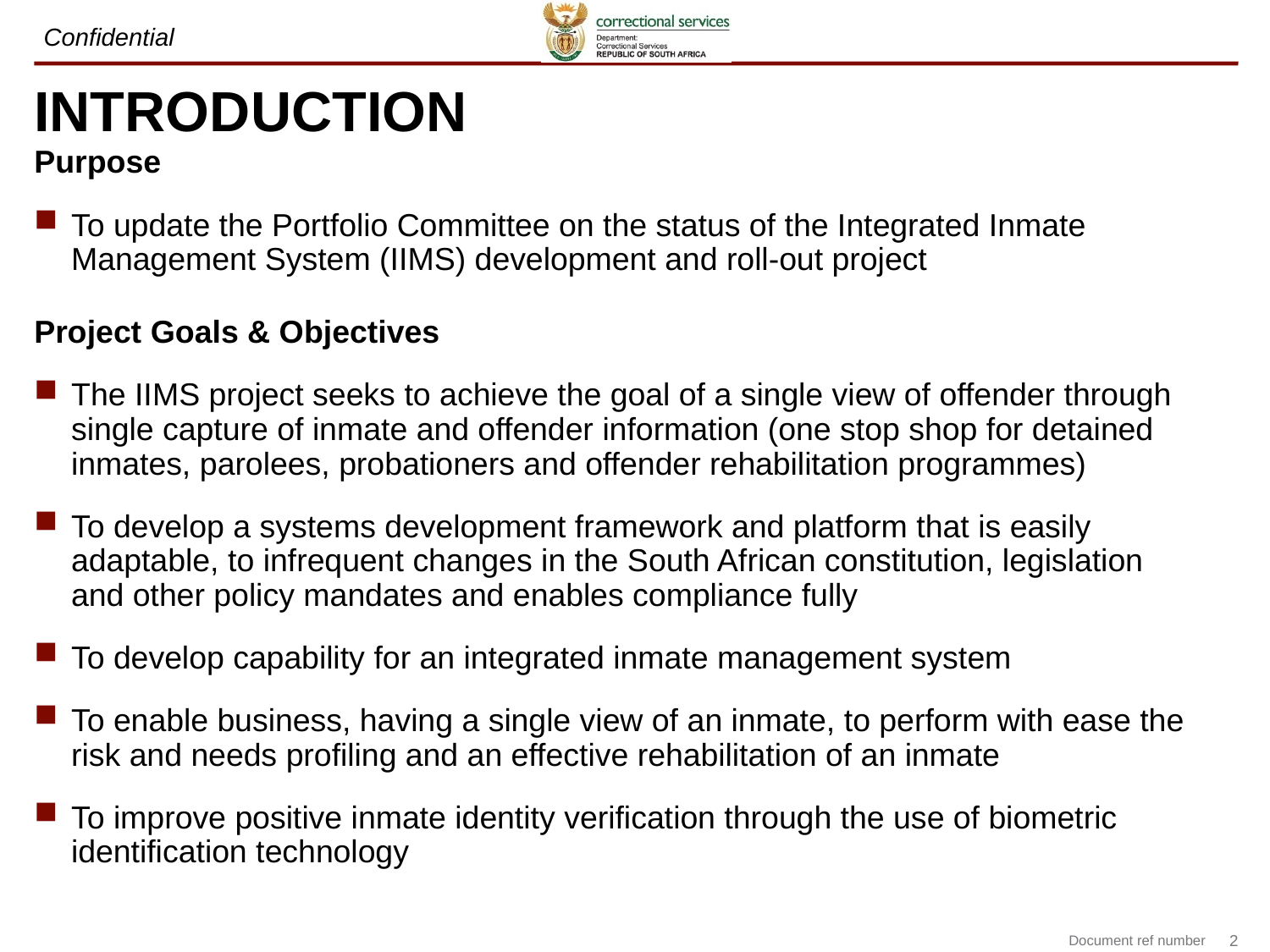

# INTRODUCTION
Purpose
To update the Portfolio Committee on the status of the Integrated Inmate Management System (IIMS) development and roll-out project
Project Goals & Objectives
The IIMS project seeks to achieve the goal of a single view of offender through single capture of inmate and offender information (one stop shop for detained inmates, parolees, probationers and offender rehabilitation programmes)
To develop a systems development framework and platform that is easily adaptable, to infrequent changes in the South African constitution, legislation and other policy mandates and enables compliance fully
To develop capability for an integrated inmate management system
To enable business, having a single view of an inmate, to perform with ease the risk and needs profiling and an effective rehabilitation of an inmate
To improve positive inmate identity verification through the use of biometric identification technology